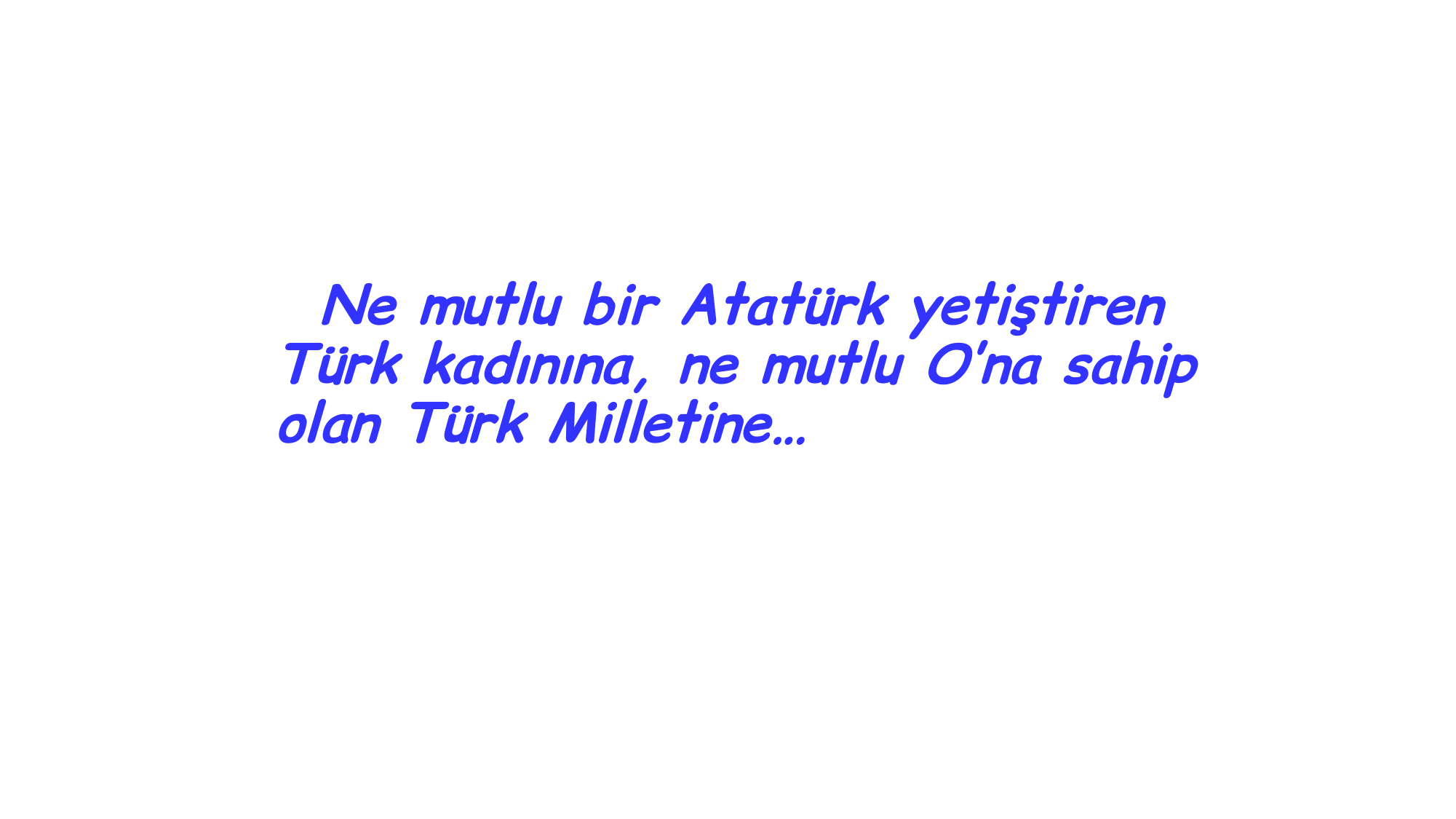

#
   Ne mutlu bir Atatürk yetiştiren Türk kadınına, ne mutlu O’na sahip olan Türk Milletine…